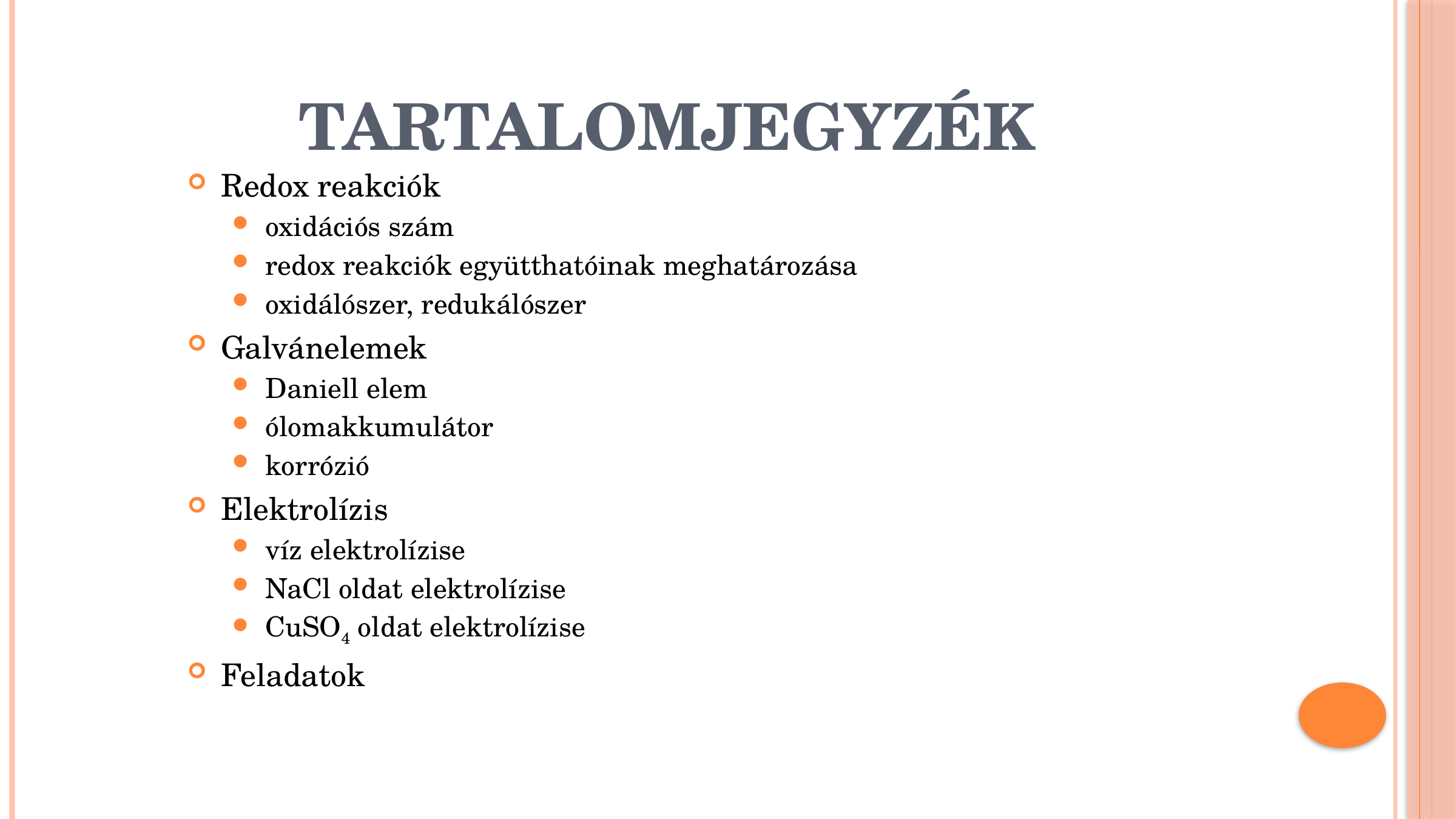

# Tartalomjegyzék
Redox reakciók
oxidációs szám
redox reakciók együtthatóinak meghatározása
oxidálószer, redukálószer
Galvánelemek
Daniell elem
ólomakkumulátor
korrózió
Elektrolízis
víz elektrolízise
NaCl oldat elektrolízise
CuSO4 oldat elektrolízise
Feladatok